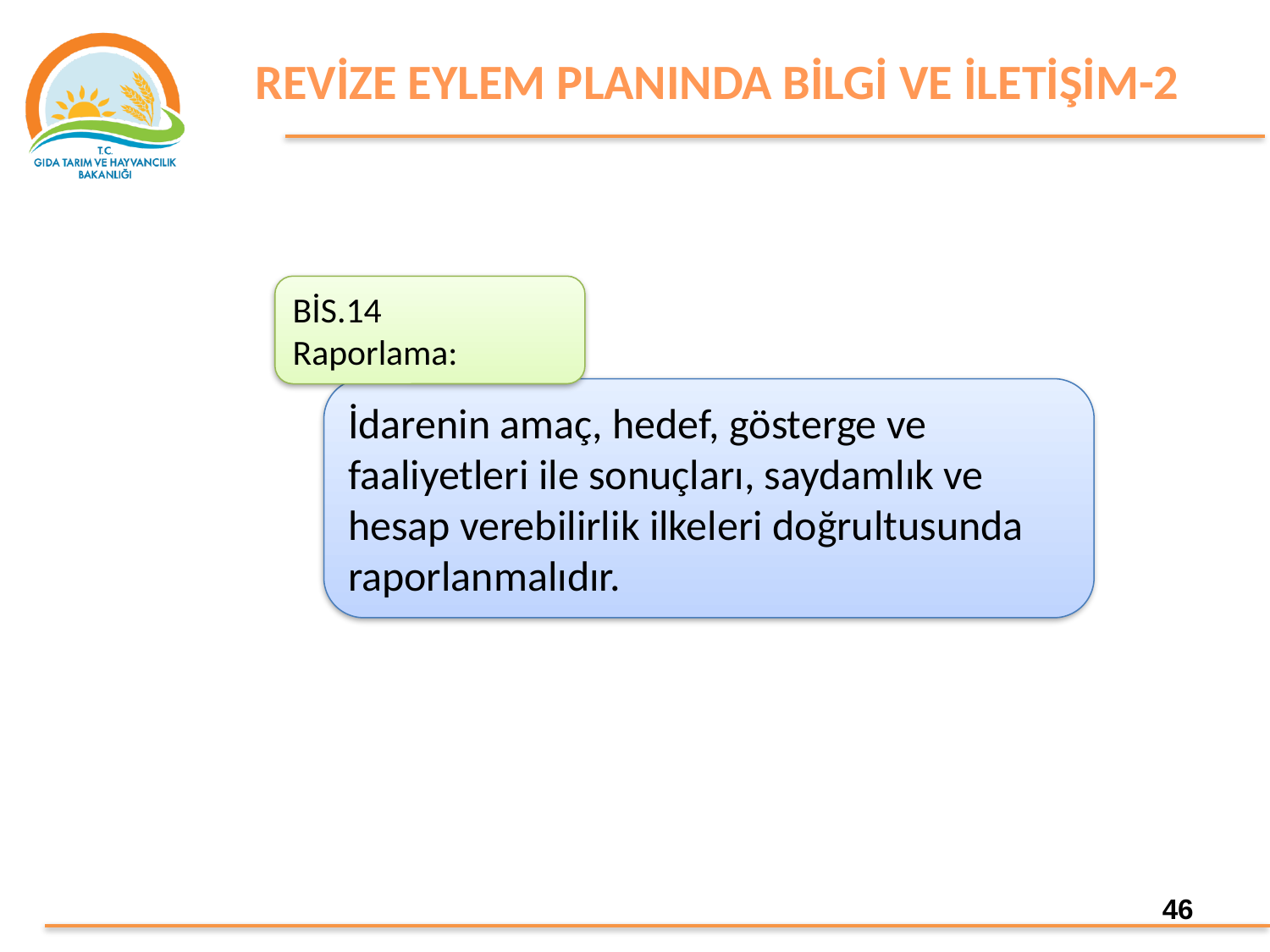

REVİZE EYLEM PLANINDA BİLGİ VE İLETİŞİM-2
BİS.14
Raporlama:
İdarenin amaç, hedef, gösterge ve faaliyetleri ile sonuçları, saydamlık ve hesap verebilirlik ilkeleri doğrultusunda raporlanmalıdır.
46